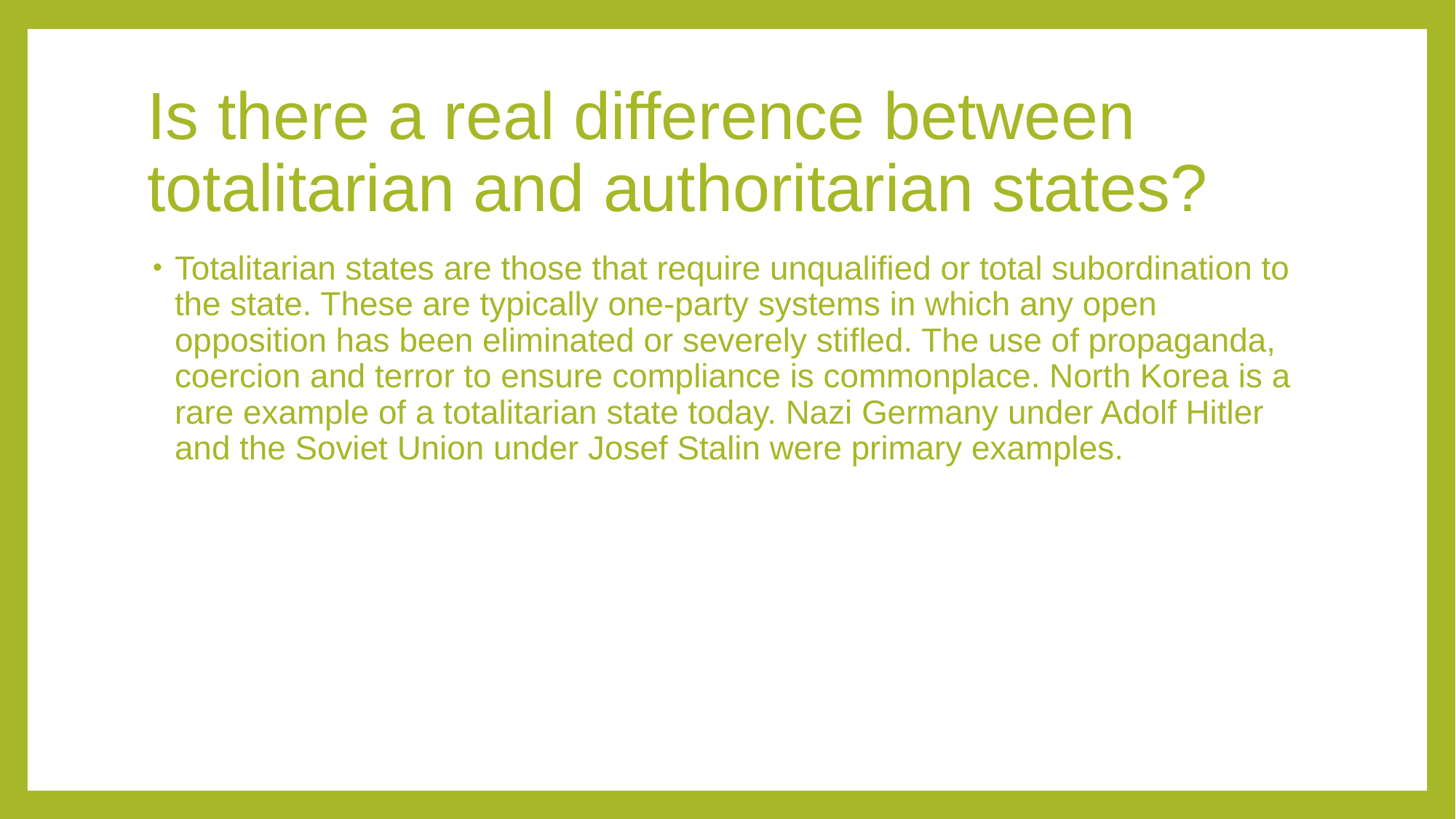

# Is there a real difference between totalitarian and authoritarian states?
Totalitarian states are those that require unqualified or total subordination to the state. These are typically one-party systems in which any open opposition has been eliminated or severely stifled. The use of propaganda, coercion and terror to ensure compliance is commonplace. North Korea is a rare example of a totalitarian state today. Nazi Germany under Adolf Hitler and the Soviet Union under Josef Stalin were primary examples.